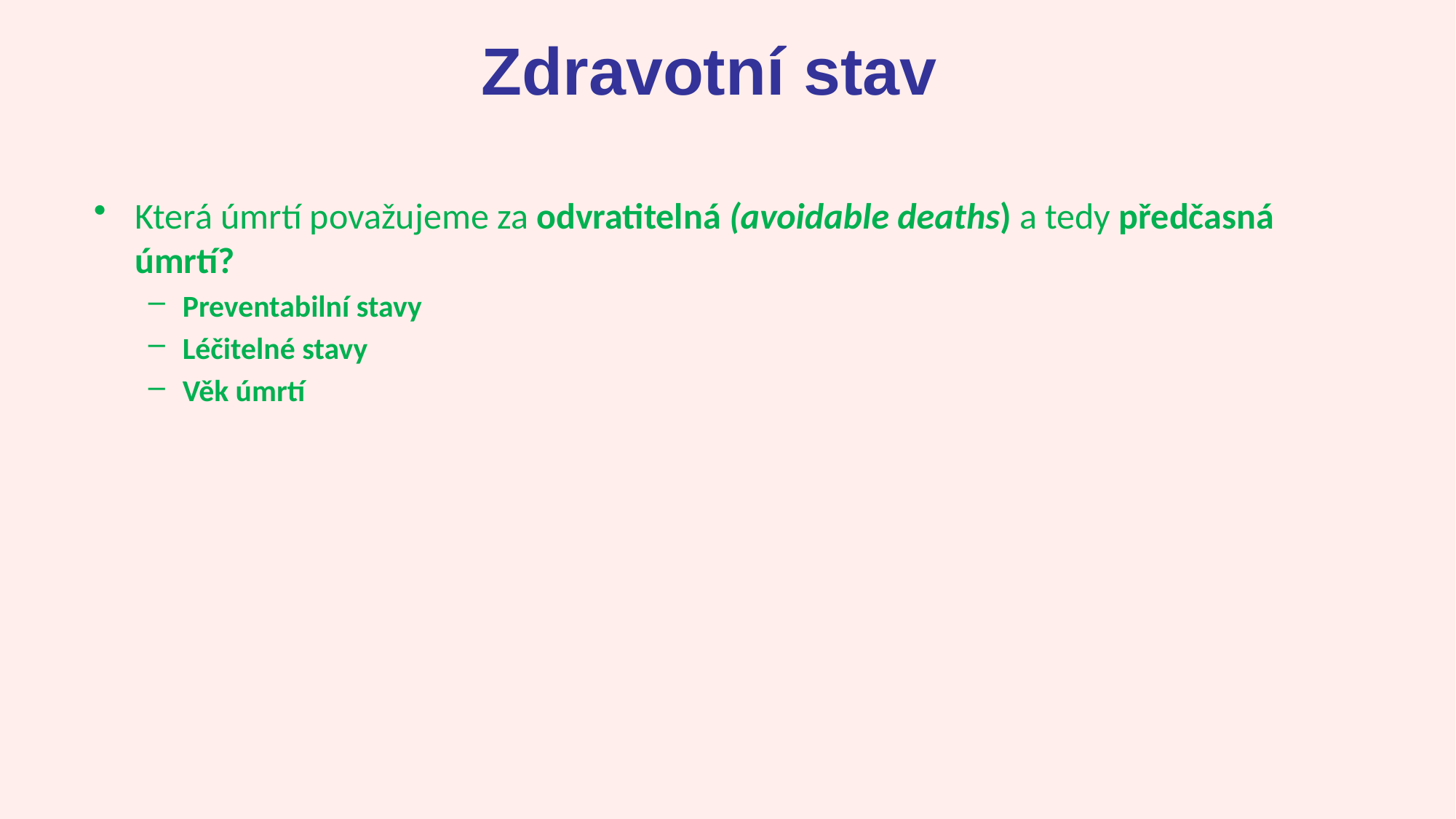

# Zdravotní stav

Která úmrtí považujeme za odvratitelná (avoidable deaths) a tedy předčasná úmrtí?
Preventabilní stavy
Léčitelné stavy
Věk úmrtí